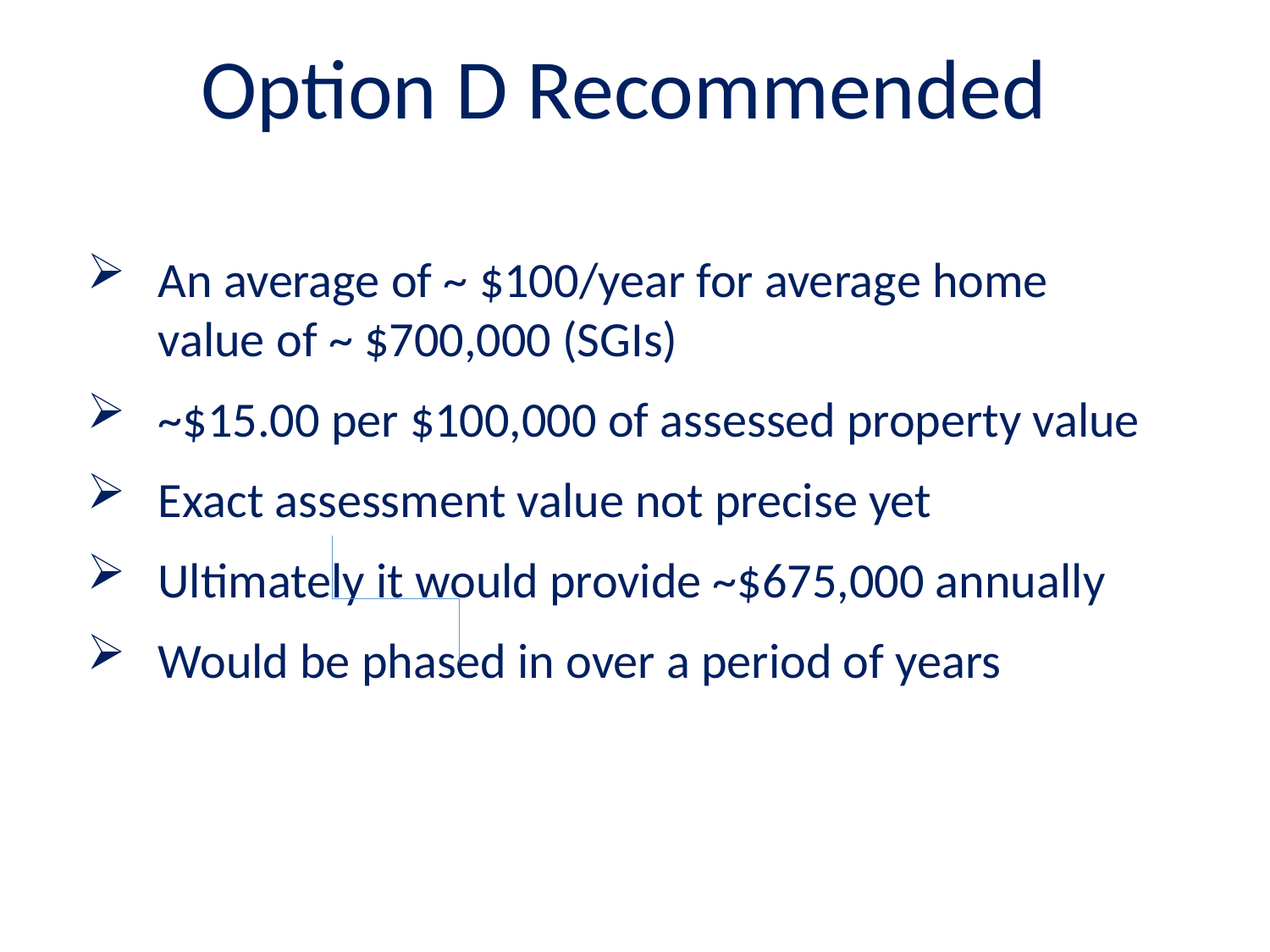

Option D Recommended

An average of ~ $100/year for average home value of ~ $700,000 (SGIs)
~$15.00 per $100,000 of assessed property value
Exact assessment value not precise yet
Ultimately it would provide ~$675,000 annually
Would be phased in over a period of years